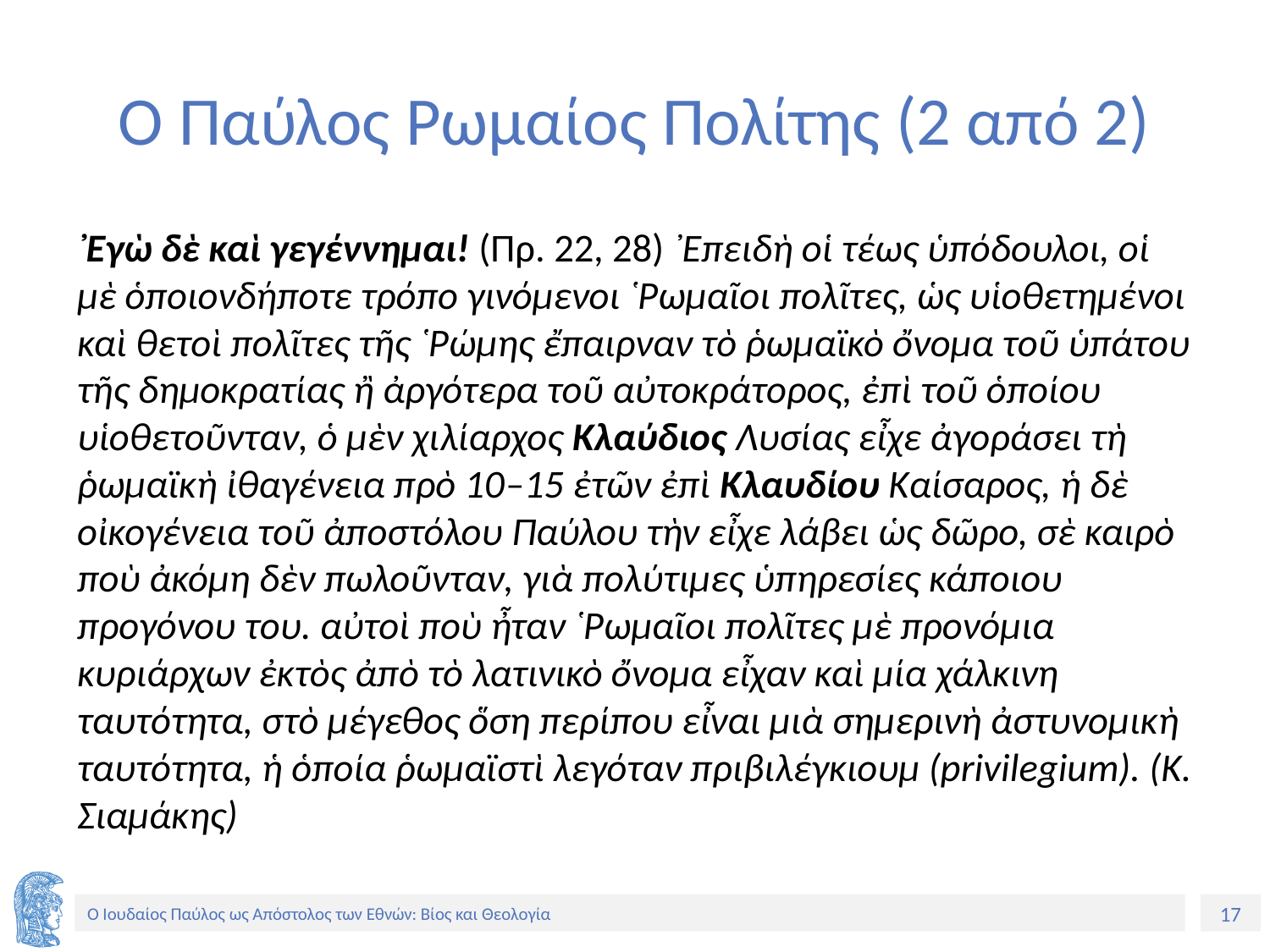

# Ο Παύλος Ρωμαίος Πολίτης (2 από 2)
᾿Εγὼ δὲ καὶ γεγέννημαι! (Πρ. 22, 28) ᾿Επειδὴ οἱ τέως ὑπόδουλοι, οἱ μὲ ὁποιονδήποτε τρόπο γινόμενοι ῾Ρωμαῖοι πολῖτες, ὡς υἱοθετημένοι καὶ θετοὶ πολῖτες τῆς ῾Ρώμης ἔπαιρναν τὸ ῥωμαϊκὸ ὄνομα τοῦ ὑπάτου τῆς δημοκρατίας ἢ ἀργότερα τοῦ αὐτοκράτορος, ἐπὶ τοῦ ὁποίου υἱοθετοῦνταν, ὁ μὲν χιλίαρχος Κλαύδιος Λυσίας εἶχε ἀγοράσει τὴ ῥωμαϊκὴ ἰθαγένεια πρὸ 10‒15 ἐτῶν ἐπὶ Κλαυδίου Καίσαρος, ἡ δὲ οἰκογένεια τοῦ ἀποστόλου Παύλου τὴν εἶχε λάβει ὡς δῶρο, σὲ καιρὸ ποὺ ἀκόμη δὲν πωλοῦνταν, γιὰ πολύτιμες ὑπηρεσίες κάποιου προγόνου του. αὐτοὶ ποὺ ἦταν ῾Ρωμαῖοι πολῖτες μὲ προνόμια κυριάρχων ἐκτὸς ἀπὸ τὸ λατινικὸ ὄνομα εἶχαν καὶ μία χάλκινη ταυτότητα, στὸ μέγεθος ὅση περίπου εἶναι μιὰ σημερινὴ ἀστυνομικὴ ταυτότητα, ἡ ὁποία ῥωμαϊστὶ λεγόταν πριβιλέγκιουμ (privilegium). (Κ. Σιαμάκης)